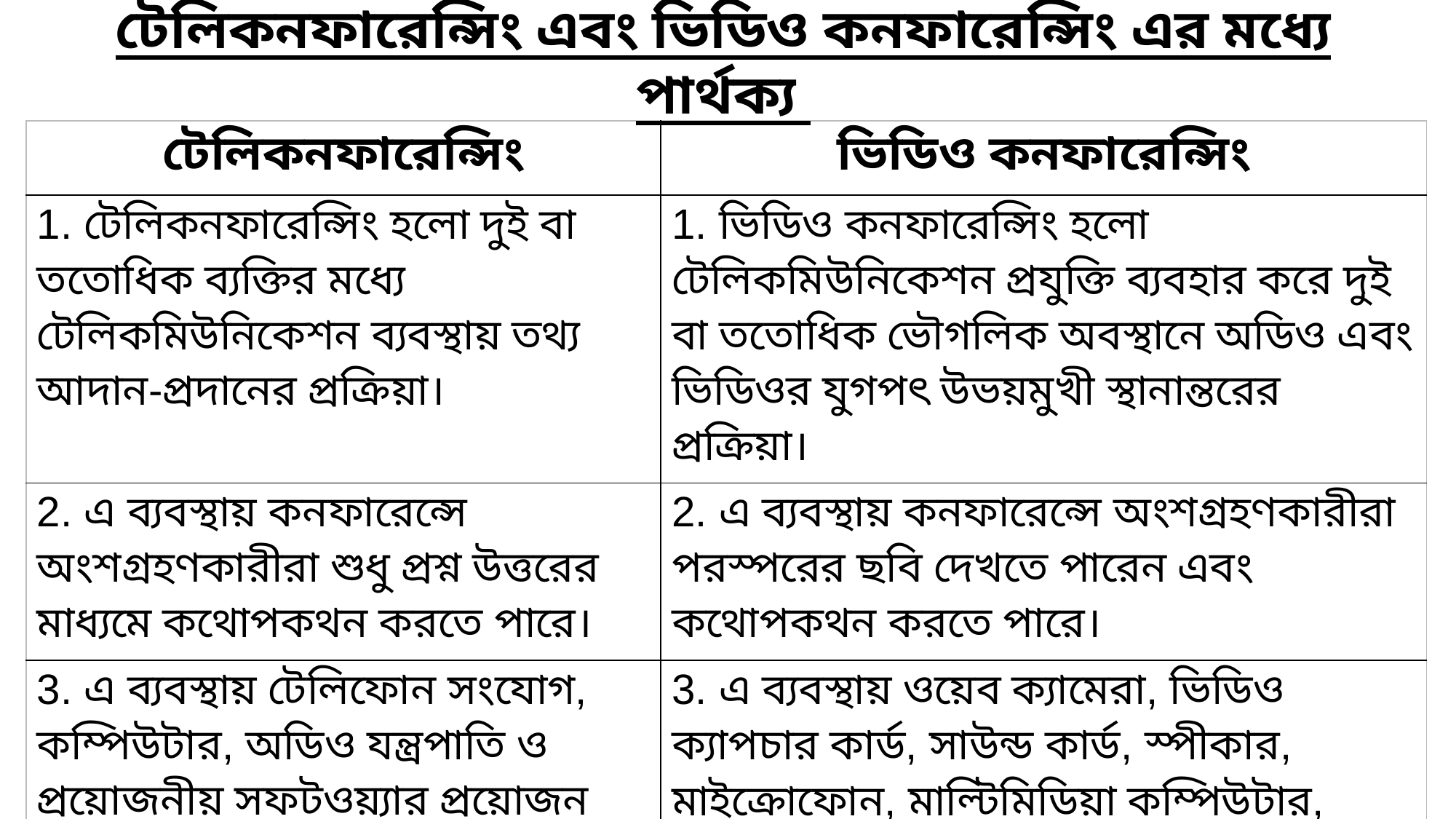

টেলিকনফারেন্সিং এবং ভিডিও কনফারেন্সিং এর মধ্যে পার্থক্য
| টেলিকনফারেন্সিং | ভিডিও কনফারেন্সিং |
| --- | --- |
| 1. টেলিকনফারেন্সিং হলো দুই বা ততোধিক ব্যক্তির মধ্যে টেলিকমিউনিকেশন ব্যবস্থায় তথ্য আদান-প্রদানের প্রক্রিয়া। | 1. ভিডিও কনফারেন্সিং হলো টেলিকমিউনিকেশন প্রযুক্তি ব্যবহার করে দুই বা ততোধিক ভৌগলিক অবস্থানে অডিও এবং ভিডিওর যুগপৎ উভয়মুখী স্থানান্তরের প্রক্রিয়া। |
| 2. এ ব্যবস্থায় কনফারেন্সে অংশগ্রহণকারীরা শুধু প্রশ্ন উত্তরের মাধ্যমে কথোপকথন করতে পারে। | 2. এ ব্যবস্থায় কনফারেন্সে অংশগ্রহণকারীরা পরস্পরের ছবি দেখতে পারেন এবং কথোপকথন করতে পারে। |
| 3. এ ব্যবস্থায় টেলিফোন সংযোগ, কম্পিউটার, অডিও যন্ত্রপাতি ও প্রয়োজনীয় সফটওয়্যার প্রয়োজন হয়। | 3. এ ব্যবস্থায় ওয়েব ক্যামেরা, ভিডিও ক্যাপচার কার্ড, সাউন্ড কার্ড, স্পীকার, মাইক্রোফোন, মাল্টিমিডিয়া কম্পিউটার, মডেম, ইন্টারনেট ও প্রয়োজনীয় সফটওয়্যার প্রয়োজন হয়। |
| 4. টেলিফোন বা মোবাইল ফোন ব্যবহার করে খুব সহজেই টেলিকনফারেন্সিং করা যায়। | 4. ভিডিও কনফারেন্সিং এর জন্য Messenger, Skype ও Imo ব্যবহার খুবই জনপ্রিয়। |